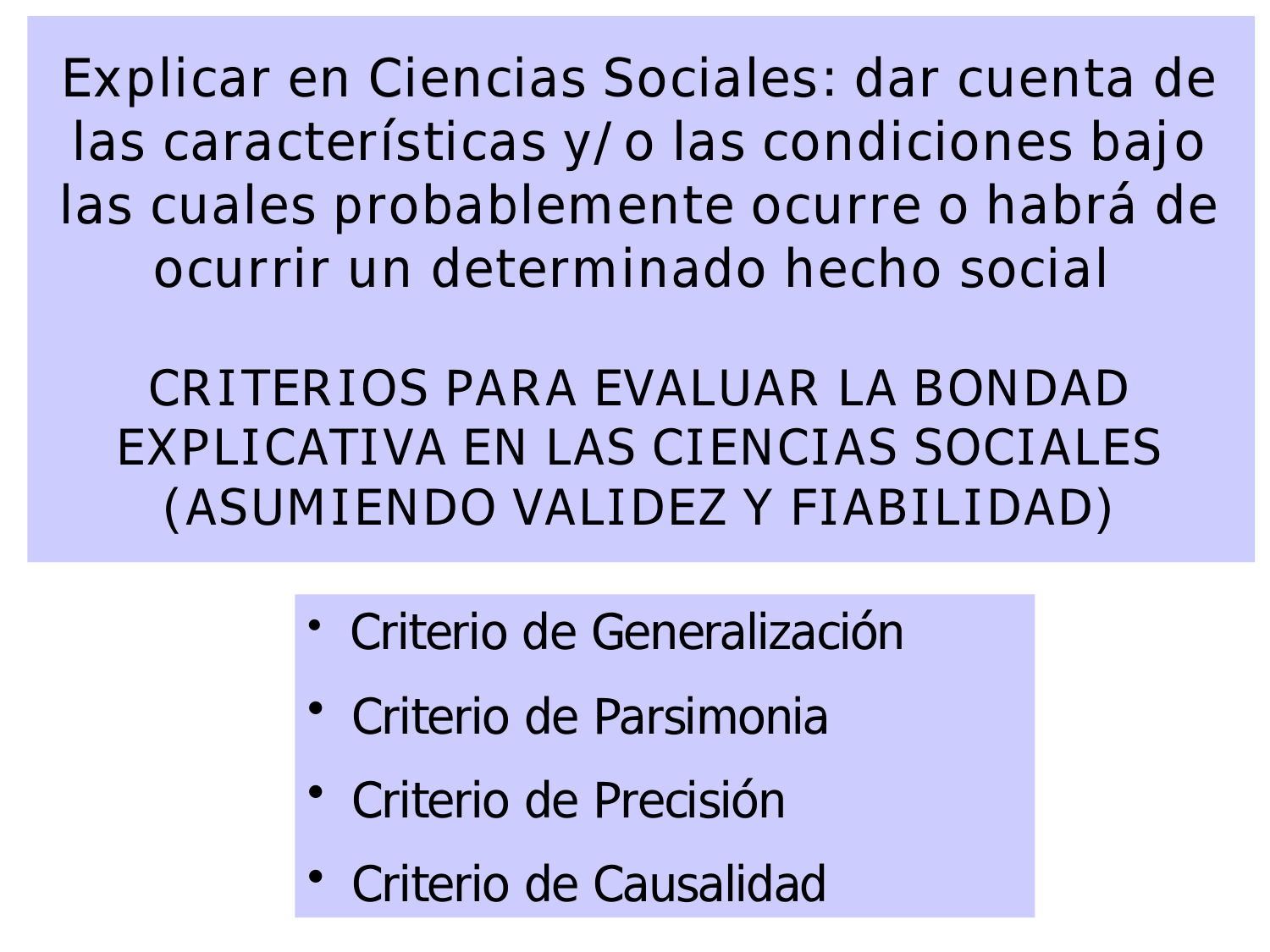

Explicar en Ciencias Sociales: dar cuenta de las características y/o las condiciones bajo las cuales probablemente ocurre o habrá de ocurrir un determinado hecho social
CRITERIOS PARA EVALUAR LA BONDAD EXPLICATIVA EN LAS CIENCIAS SOCIALES
(ASUMIENDO VALIDEZ Y FIABILIDAD)

 Criterio de Generalización
 Criterio de Parsimonia
 Criterio de Precisión
 Criterio de Causalidad